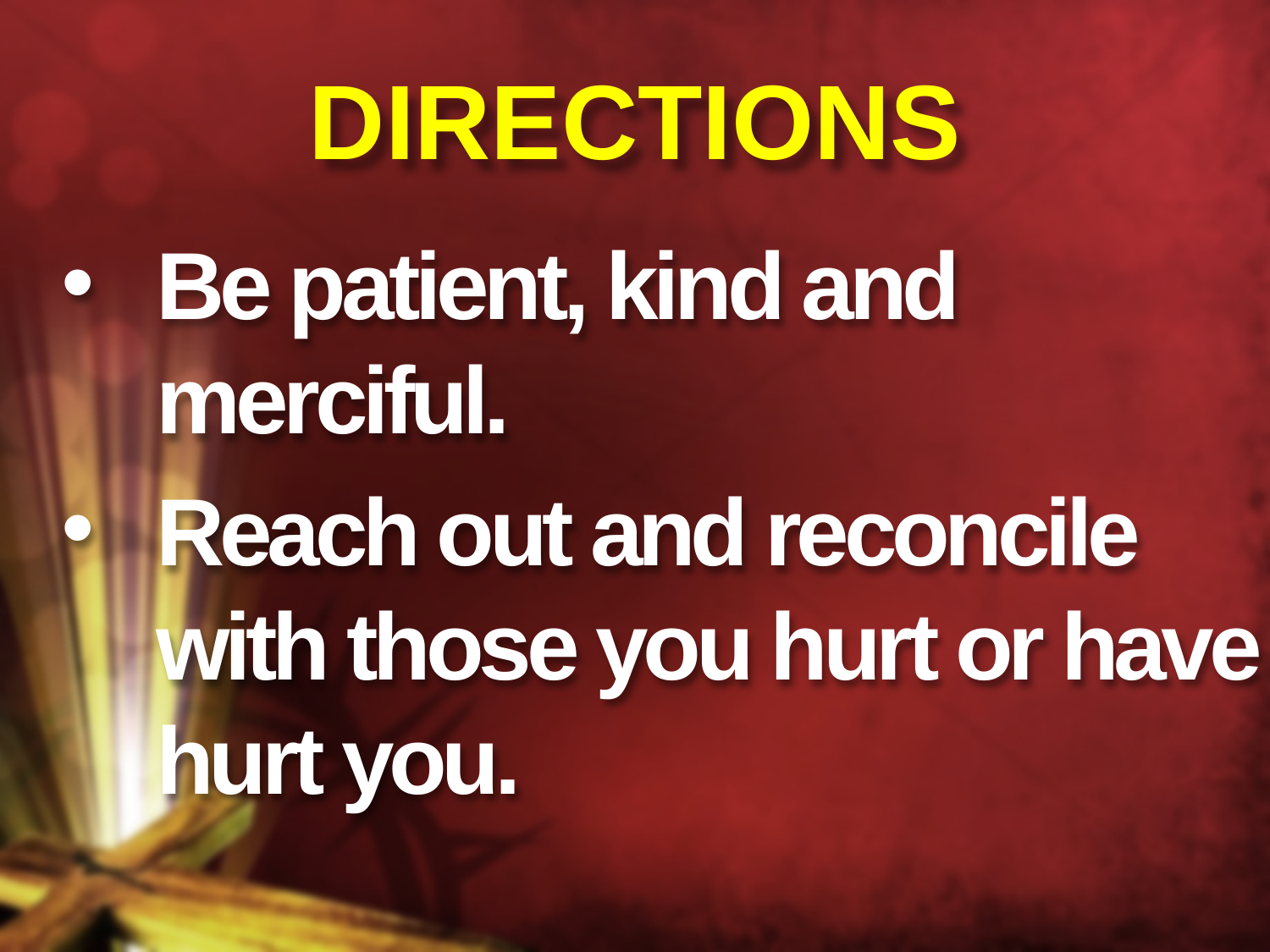

# DIRECTIONS
Be patient, kind and merciful.
Reach out and reconcile with those you hurt or have hurt you.